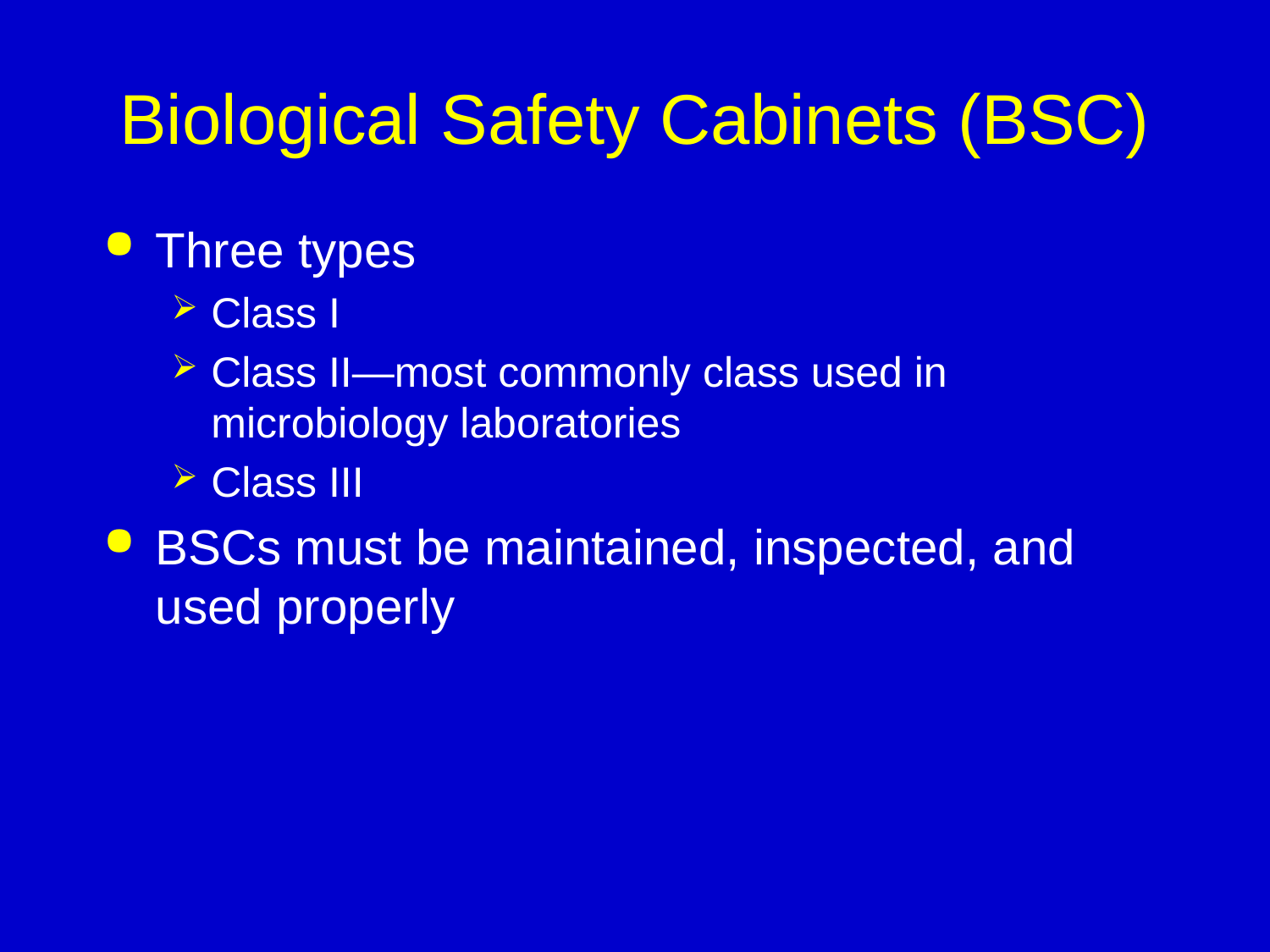

# Biological Safety Cabinets (BSC)
Three types
Class I
Class II—most commonly class used in microbiology laboratories
Class III
BSCs must be maintained, inspected, and used properly